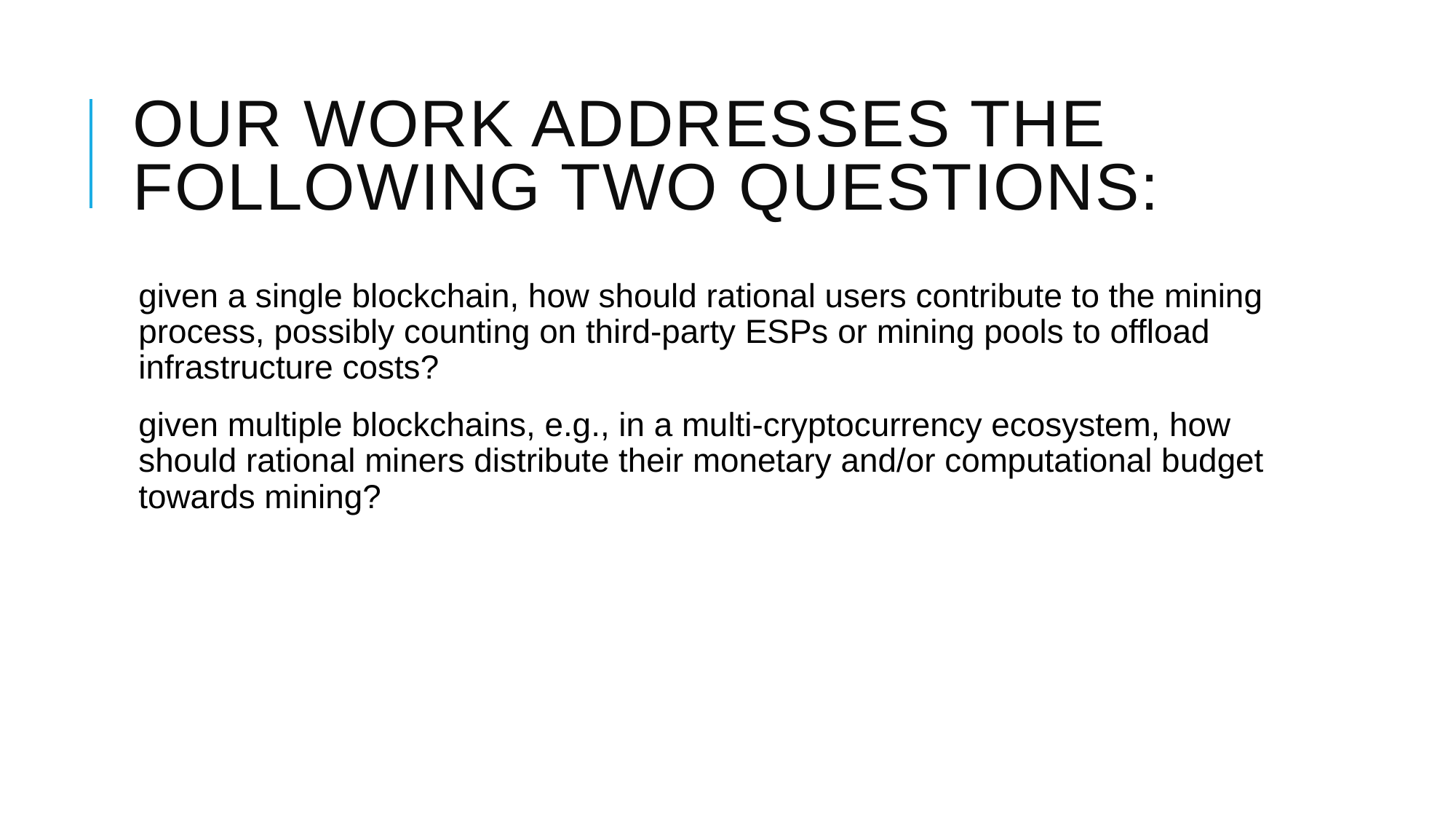

# Our work addresses the following two questions:
given a single blockchain, how should rational users contribute to the mining process, possibly counting on third-party ESPs or mining pools to offload infrastructure costs?
given multiple blockchains, e.g., in a multi-cryptocurrency ecosystem, how should rational miners distribute their monetary and/or computational budget towards mining?